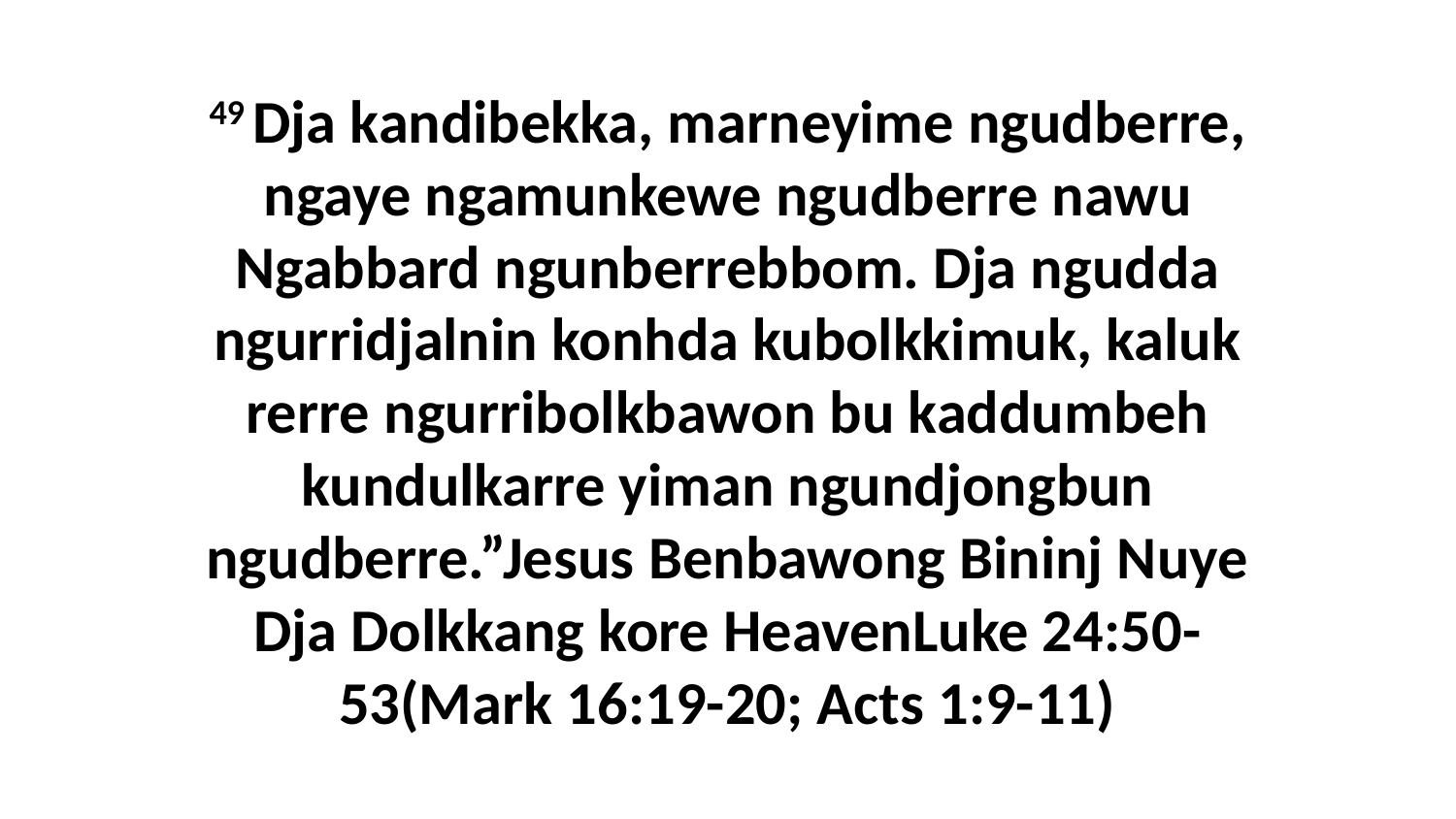

49 Dja kandibekka, marneyime ngudberre, ngaye ngamunkewe ngudberre nawu Ngabbard ngunberrebbom. Dja ngudda ngurridjalnin konhda kubolkkimuk, kaluk rerre ngurribolkbawon bu kaddumbeh kundulkarre yiman ngundjongbun ngudberre.”Jesus Benbawong Bininj Nuye Dja Dolkkang kore HeavenLuke 24:50-53(Mark 16:19-20; Acts 1:9-11)